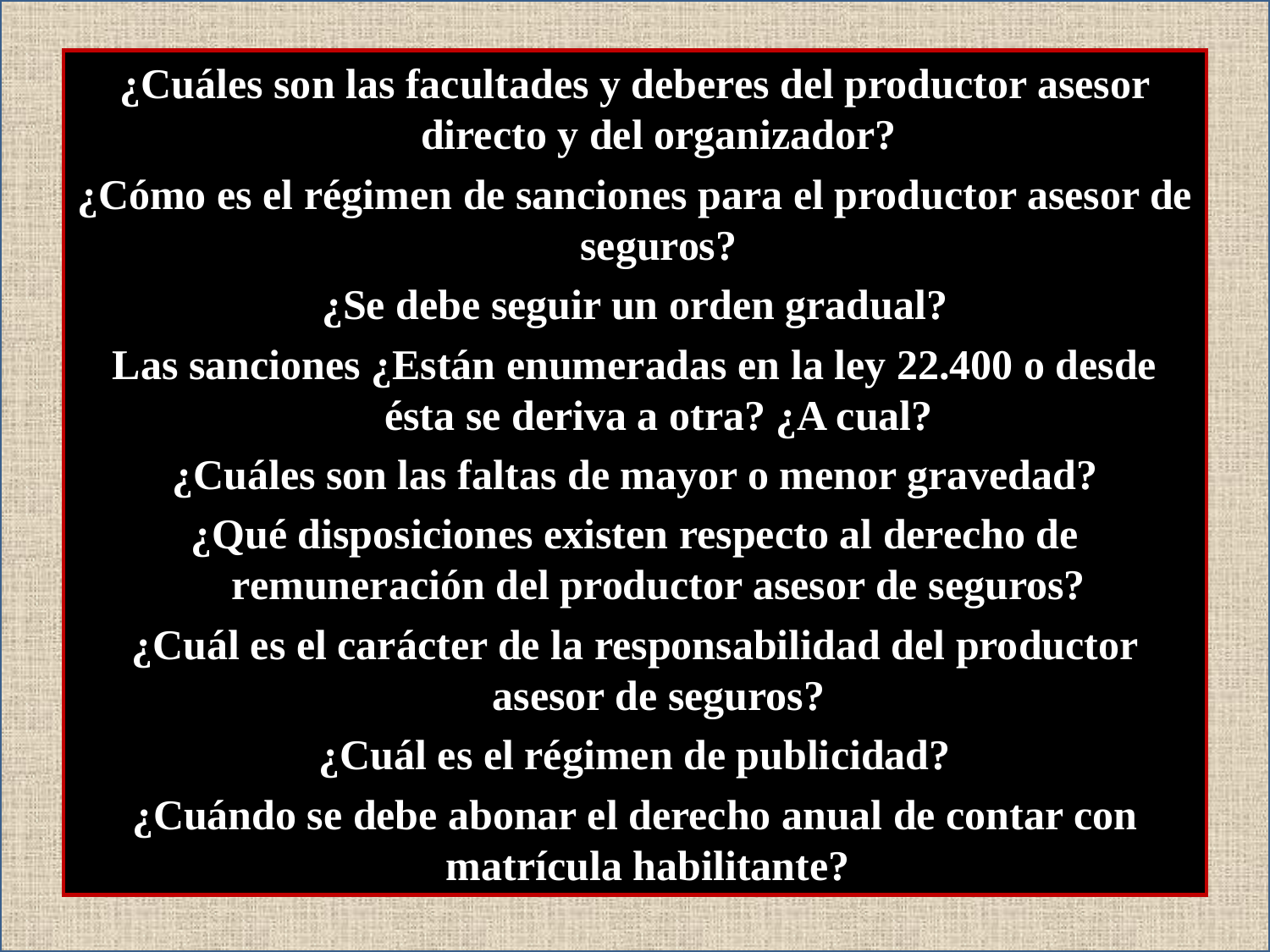

¿Cuáles son las facultades y deberes del productor asesor directo y del organizador?
¿Cómo es el régimen de sanciones para el productor asesor de seguros?
¿Se debe seguir un orden gradual?
Las sanciones ¿Están enumeradas en la ley 22.400 o desde ésta se deriva a otra? ¿A cual?
¿Cuáles son las faltas de mayor o menor gravedad?
¿Qué disposiciones existen respecto al derecho de remuneración del productor asesor de seguros?
¿Cuál es el carácter de la responsabilidad del productor asesor de seguros?
¿Cuál es el régimen de publicidad?
¿Cuándo se debe abonar el derecho anual de contar con matrícula habilitante?